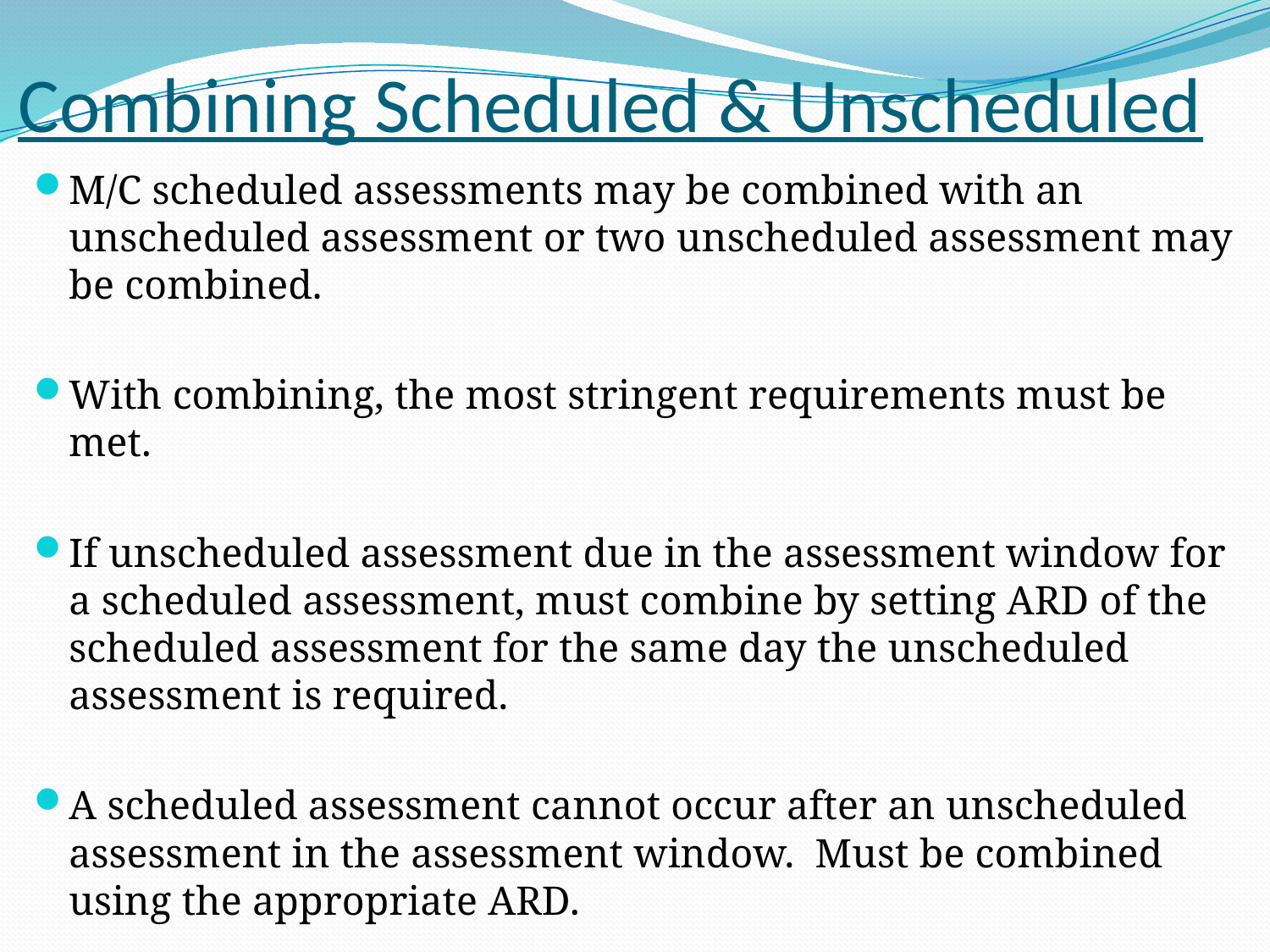

# Combining Scheduled & Unscheduled
M/C scheduled assessments may be combined with an unscheduled assessment or two unscheduled assessment may be combined.

With combining, the most stringent requirements must be met.

If unscheduled assessment due in the assessment window for a scheduled assessment, must combine by setting ARD of the scheduled assessment for the same day the unscheduled assessment is required.

A scheduled assessment cannot occur after an unscheduled assessment in the assessment window.  Must be combined using the appropriate ARD.